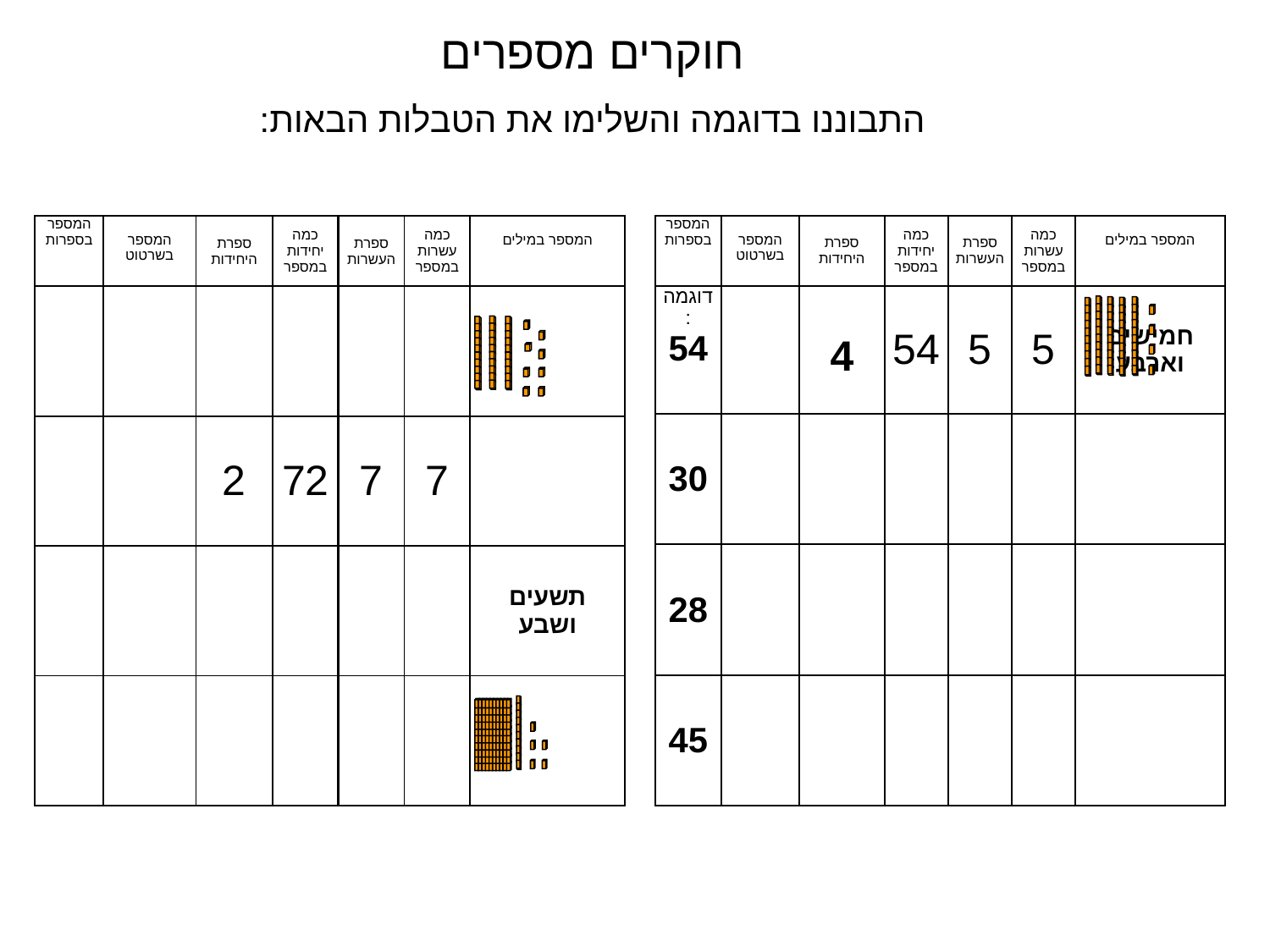

חוקרים מספרים

התבוננו בדוגמה והשלימו את הטבלות הבאות:
| המספר בספרות | המספר בשרטוט | ספרת היחידות | כמה יחידות במספר | ספרת העשרות | כמה עשרות במספר | המספר במילים |
| --- | --- | --- | --- | --- | --- | --- |
|  |  |  |  |  |  |  |
|  |  | 2 | 72 | 7 | 7 |  |
|  |  |  |  |  |  | תשעים ושבע |
|  |  |  |  |  |  |  |
| המספר בספרות | המספר בשרטוט | ספרת היחידות | כמה יחידות במספר | ספרת העשרות | כמה עשרות במספר | המספר במילים |
| --- | --- | --- | --- | --- | --- | --- |
| דוגמה: 54 |  | 4 | 54 | 5 | 5 | חמישים וארבע |
| 30 |  |  |  |  |  |  |
| 28 |  |  |  |  |  |  |
| 45 |  |  |  |  |  |  |